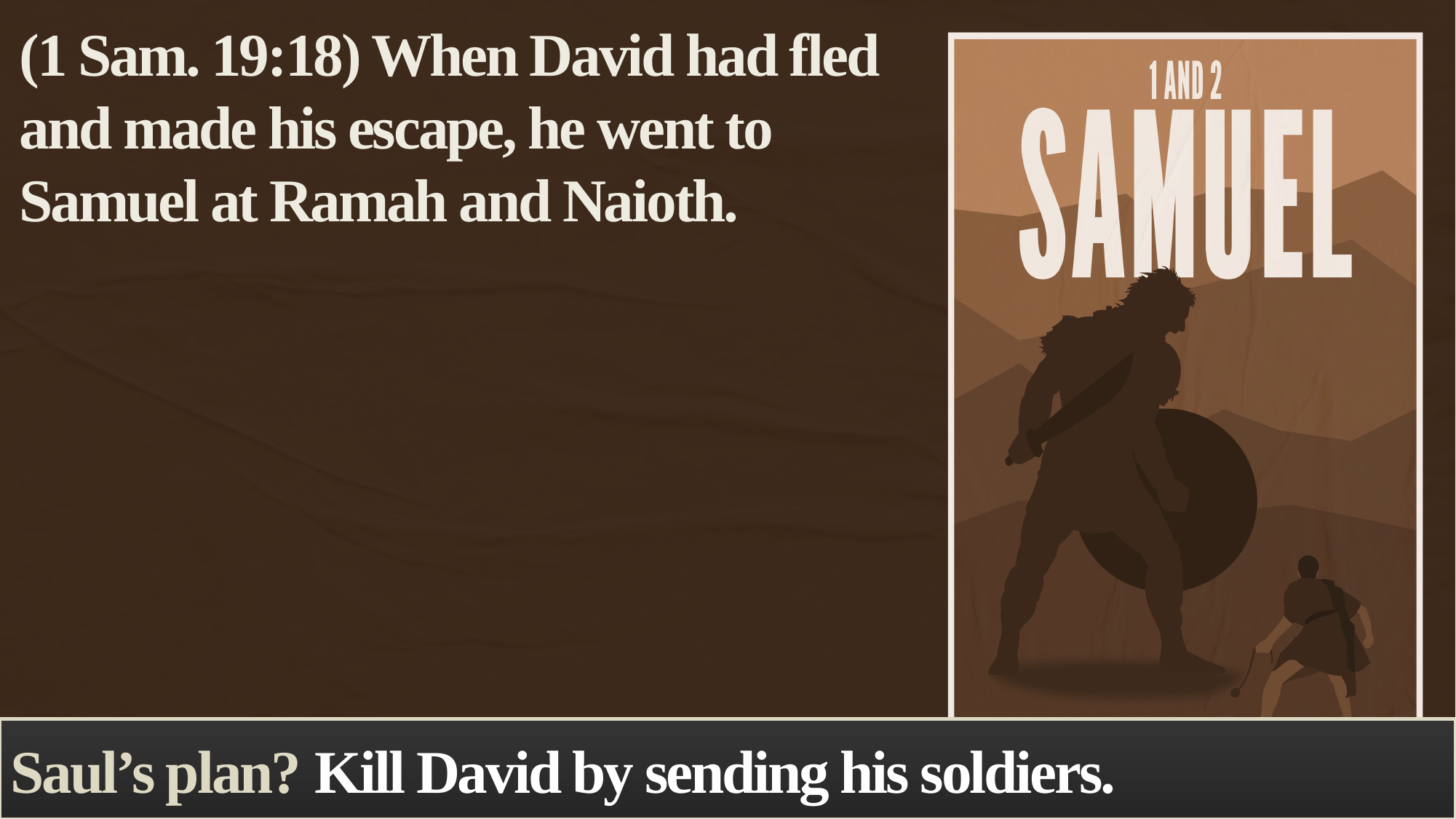

(1 Sam. 19:18) When David had fled and made his escape, he went to Samuel at Ramah and Naioth.
Saul’s plan? Kill David by sending his soldiers.